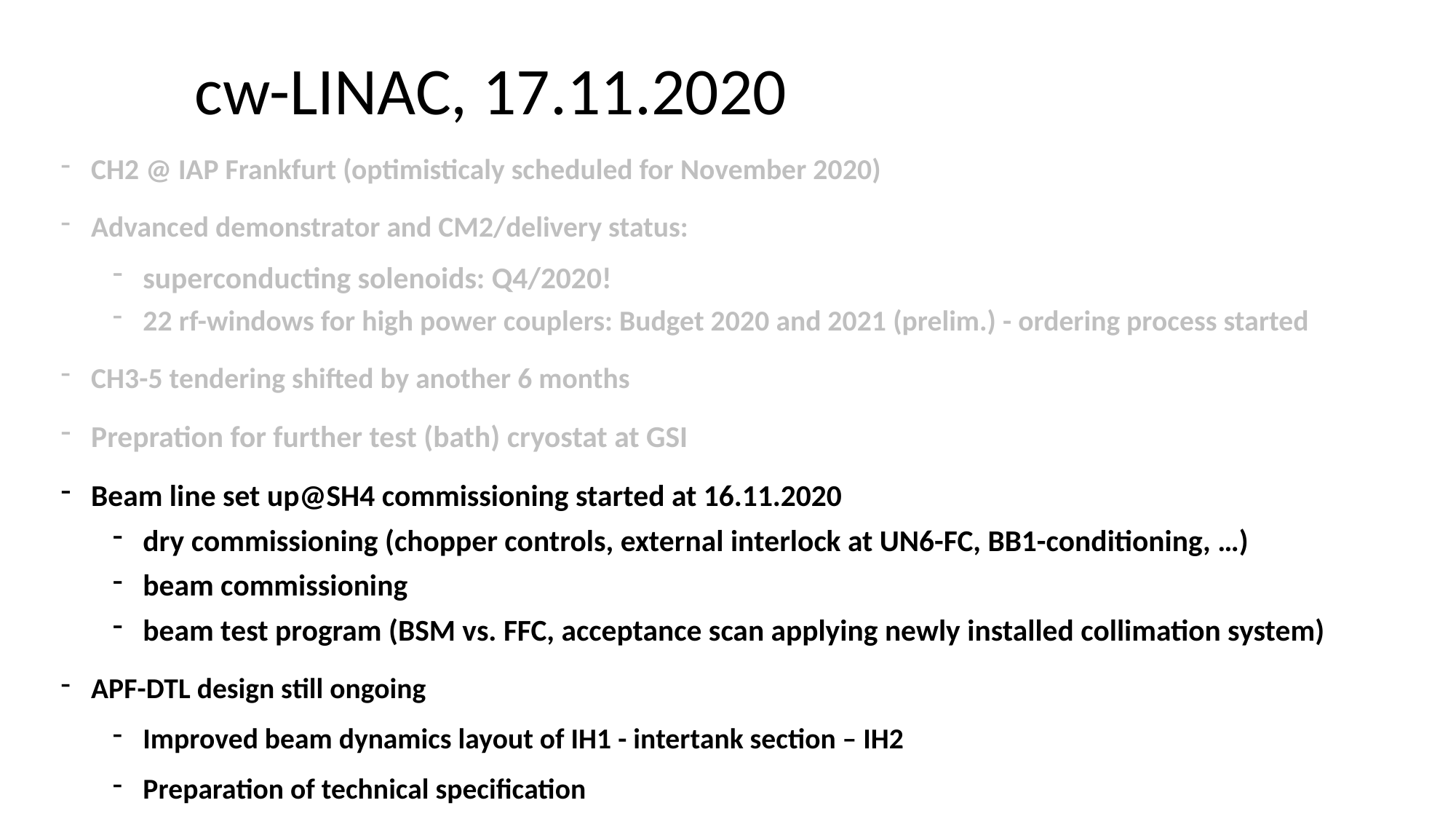

# cw-LINAC, 17.11.2020
CH2 @ IAP Frankfurt (optimisticaly scheduled for November 2020)
Advanced demonstrator and CM2/delivery status:
superconducting solenoids: Q4/2020!
22 rf-windows for high power couplers: Budget 2020 and 2021 (prelim.) - ordering process started
CH3-5 tendering shifted by another 6 months
Prepration for further test (bath) cryostat at GSI
Beam line set up@SH4 commissioning started at 16.11.2020
dry commissioning (chopper controls, external interlock at UN6-FC, BB1-conditioning, …)
beam commissioning
beam test program (BSM vs. FFC, acceptance scan applying newly installed collimation system)
APF-DTL design still ongoing
Improved beam dynamics layout of IH1 - intertank section – IH2
Preparation of technical specification